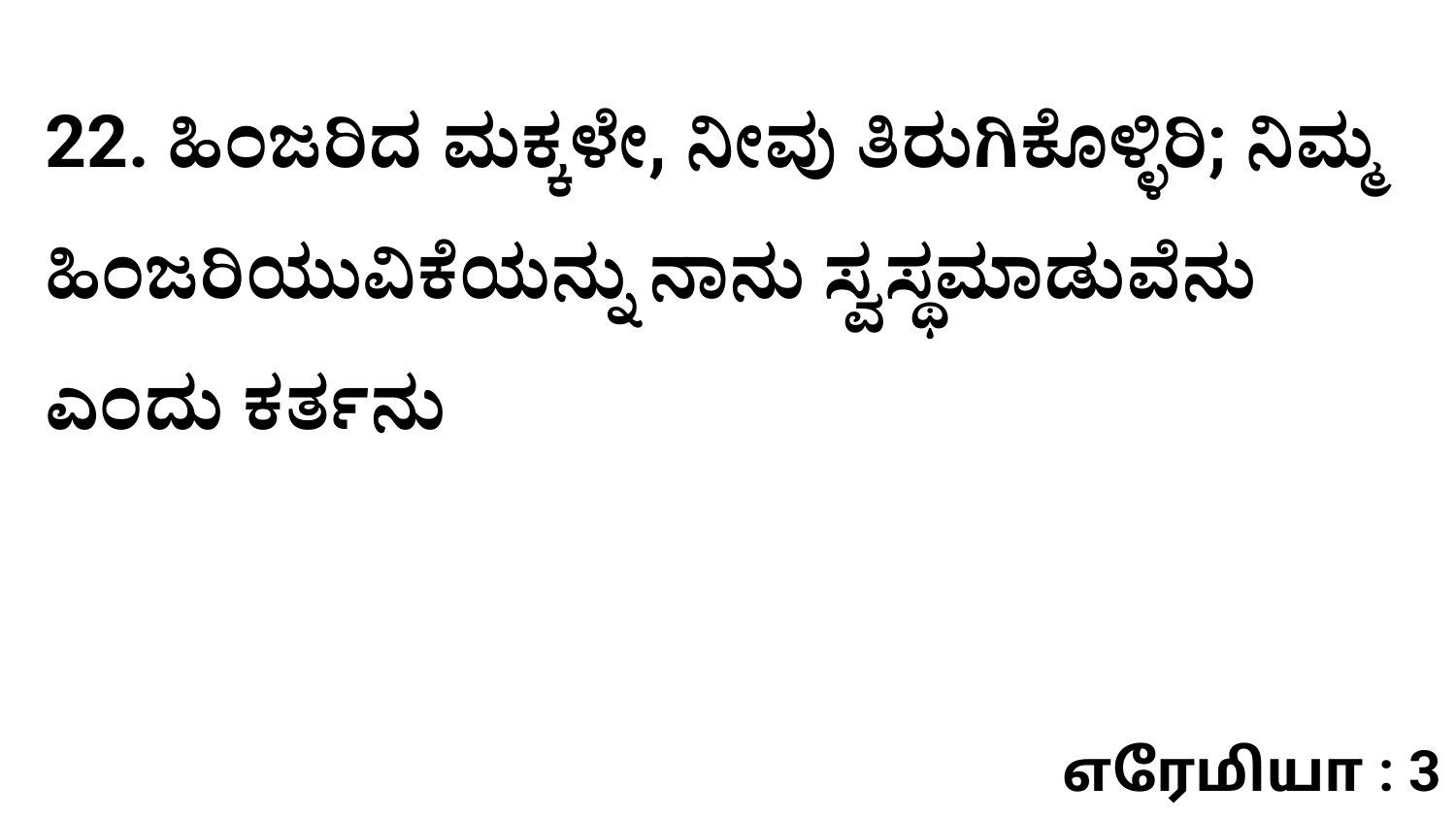

22. ಹಿಂಜರಿದ ಮಕ್ಕಳೇ, ನೀವು ತಿರುಗಿಕೊಳ್ಳಿರಿ; ನಿಮ್ಮ ಹಿಂಜರಿಯುವಿಕೆಯನ್ನು ನಾನು ಸ್ವಸ್ಥಮಾಡುವೆನು ಎಂದು ಕರ್ತನು
எரேமியா : 3